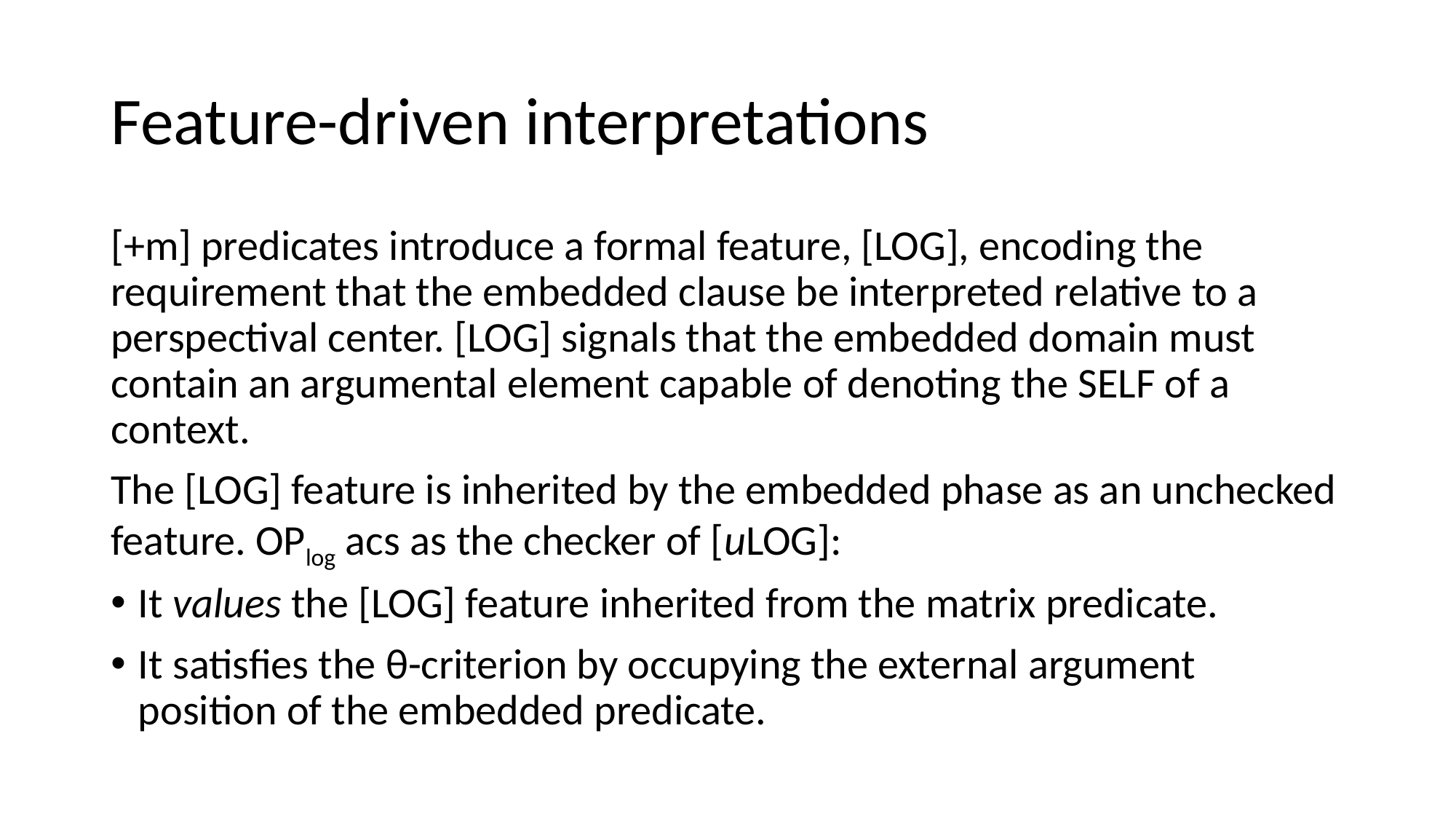

# Feature-driven interpretations
[+m] predicates introduce a formal feature, [LOG], encoding the requirement that the embedded clause be interpreted relative to a perspectival center. [LOG] signals that the embedded domain must contain an argumental element capable of denoting the SELF of a context.
The [LOG] feature is inherited by the embedded phase as an unchecked feature. OPlog acs as the checker of [uLOG]:
It values the [LOG] feature inherited from the matrix predicate.
It satisfies the θ-criterion by occupying the external argument position of the embedded predicate.